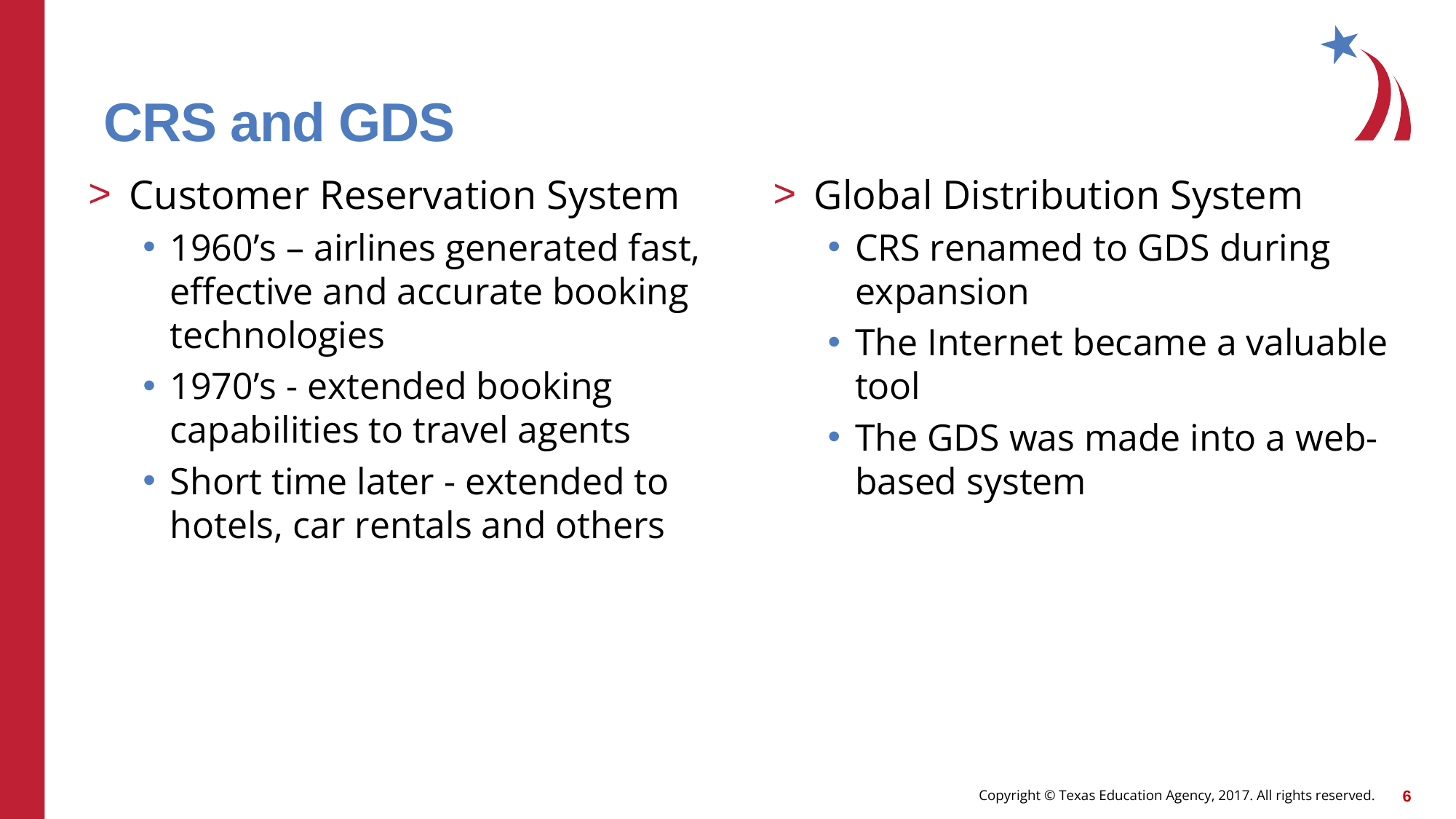

# CRS and GDS
Customer Reservation System
1960’s – airlines generated fast, effective and accurate booking technologies
1970’s - extended booking capabilities to travel agents
Short time later - extended to hotels, car rentals and others

Global Distribution System
CRS renamed to GDS during expansion
The Internet became a valuable tool
The GDS was made into a web-based system